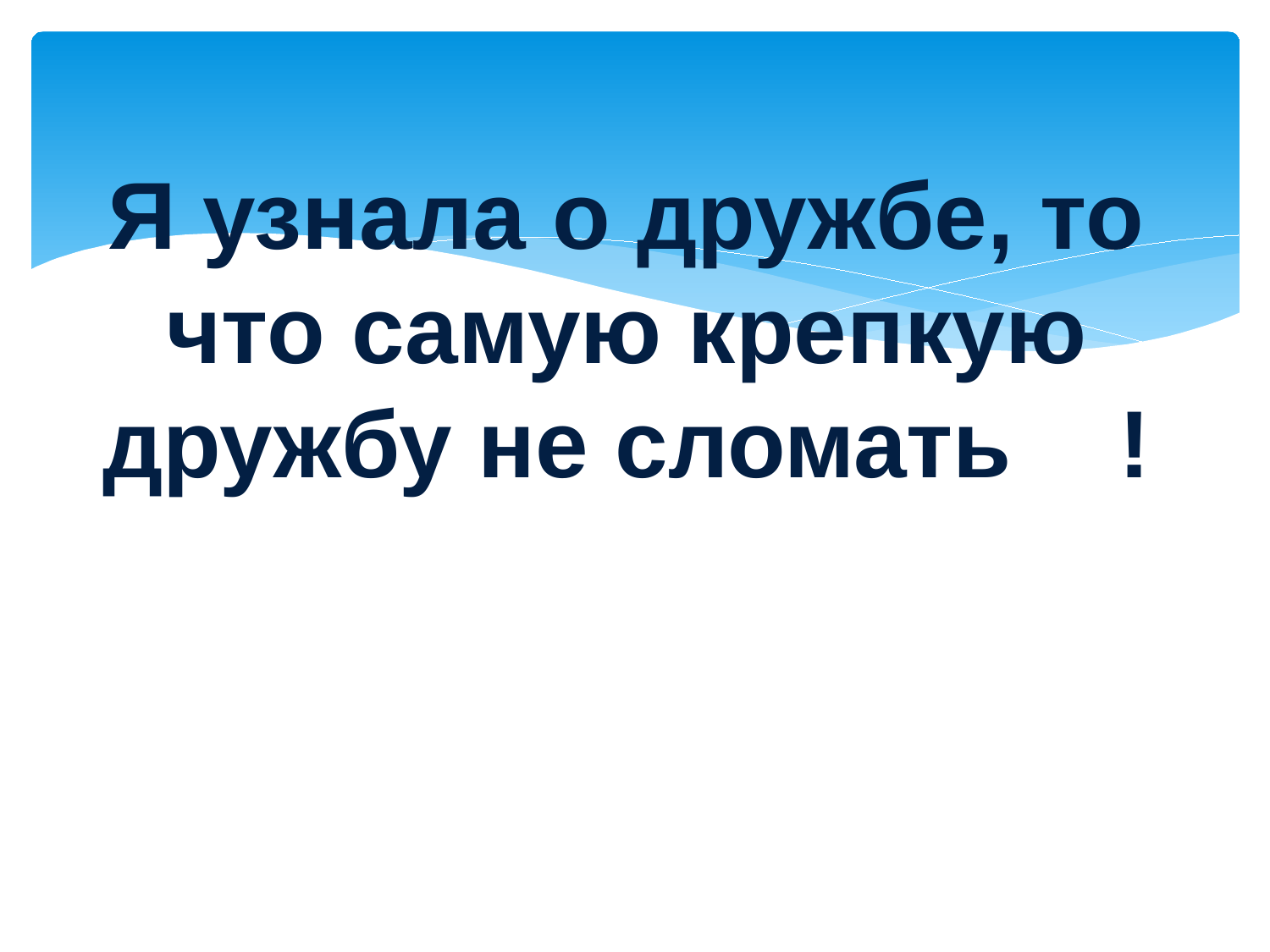

# Я узнала о дружбе, то что самую крепкую дружбу не сломать	!